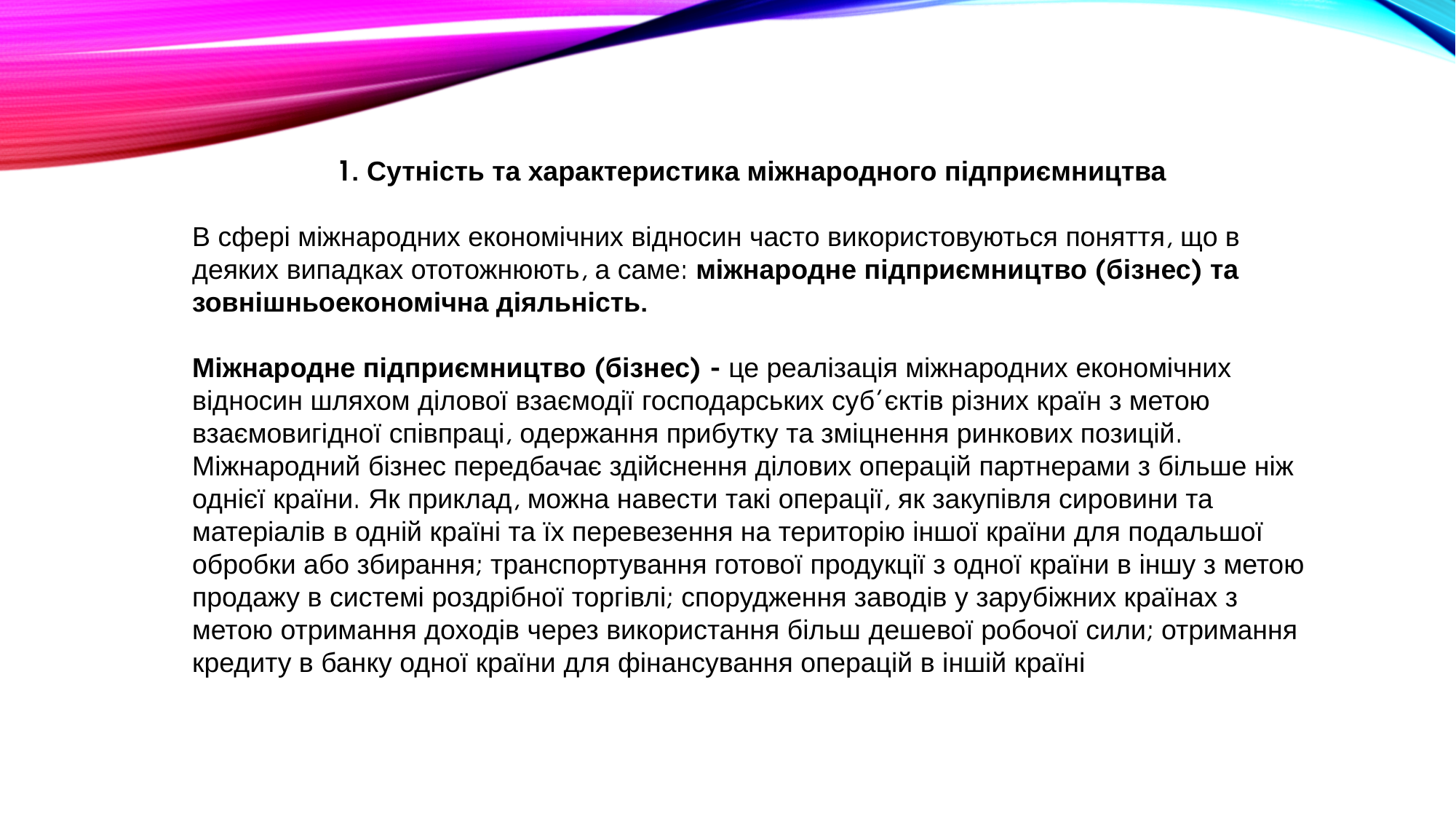

1. Сутність та характеристика міжнародного підприємництва

В сфері міжнародних економічних відносин часто використовуються поняття, що в деяких випадках ототожнюють, а саме: міжнародне підприємництво (бізнес) та зовнішньоекономічна діяльність.

Міжнародне підприємництво (бізнес) - це реалізація міжнародних економічних відносин шляхом ділової взаємодії господарських суб’єктів різних країн з метою взаємовигідної співпраці, одержання прибутку та зміцнення ринкових позицій. Міжнародний бізнес передбачає здійснення ділових операцій партнерами з більше ніж однієї країни. Як приклад, можна навести такі операції, як закупівля сировини та матеріалів в одній країні та їх перевезення на територію іншої країни для подальшої обробки або збирання; транспортування готової продукції з одної країни в іншу з метою продажу в системі роздрібної торгівлі; спорудження заводів у зарубіжних країнах з метою отримання доходів через використання більш дешевої робочої сили; отримання кредиту в банку одної країни для фінансування операцій в іншій країні